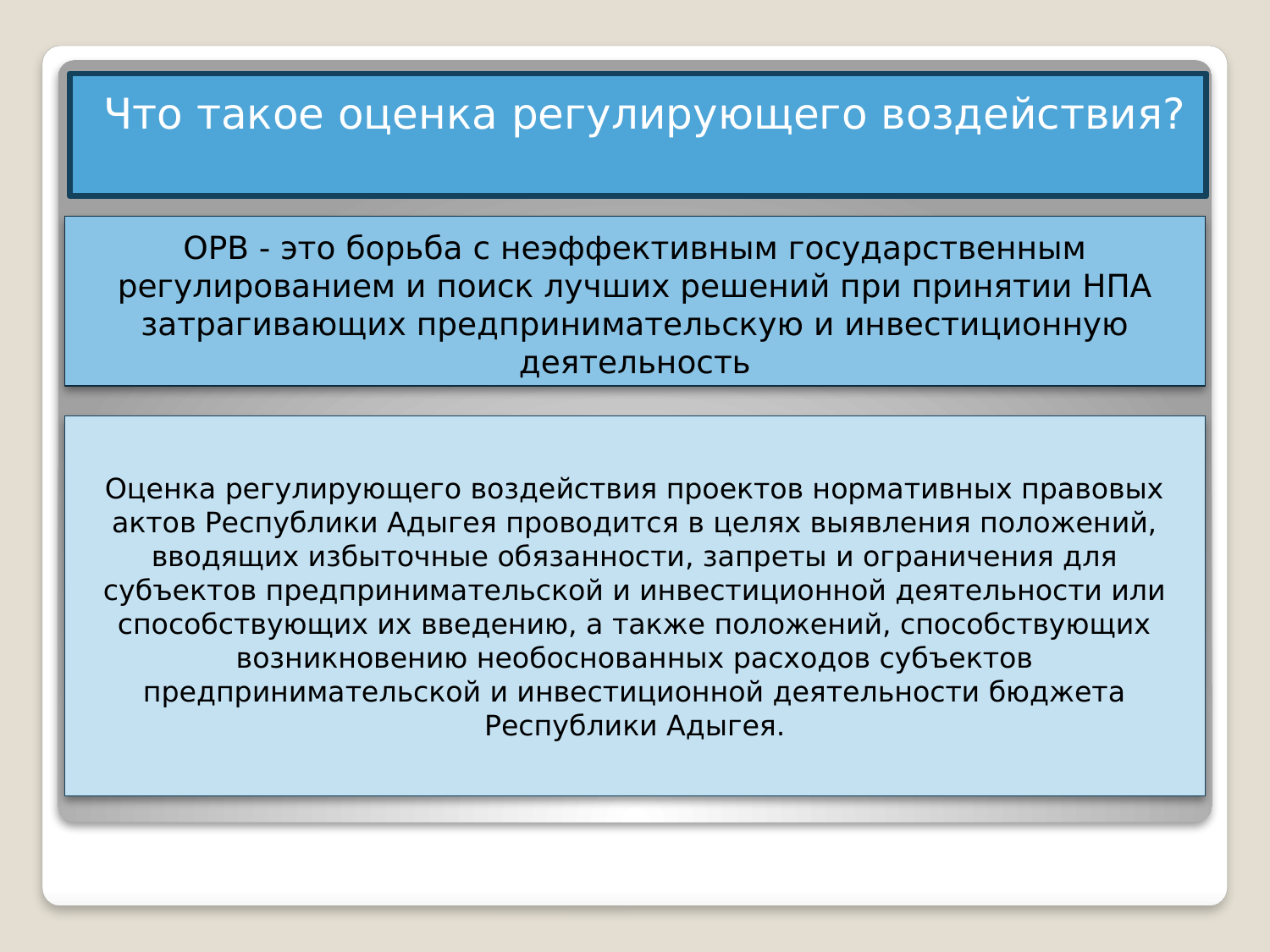

Что такое оценка регулирующего воздействия?
# ОРВ - это борьба с неэффективным государственным регулированием и поиск лучших решений при принятии НПА затрагивающих предпринимательскую и инвестиционную деятельность
Оценка регулирующего воздействия проектов нормативных правовых актов Республики Адыгея проводится в целях выявления положений, вводящих избыточные обязанности, запреты и ограничения для субъектов предпринимательской и инвестиционной деятельности или способствующих их введению, а также положений, способствующих возникновению необоснованных расходов субъектов предпринимательской и инвестиционной деятельности бюджета Республики Адыгея.